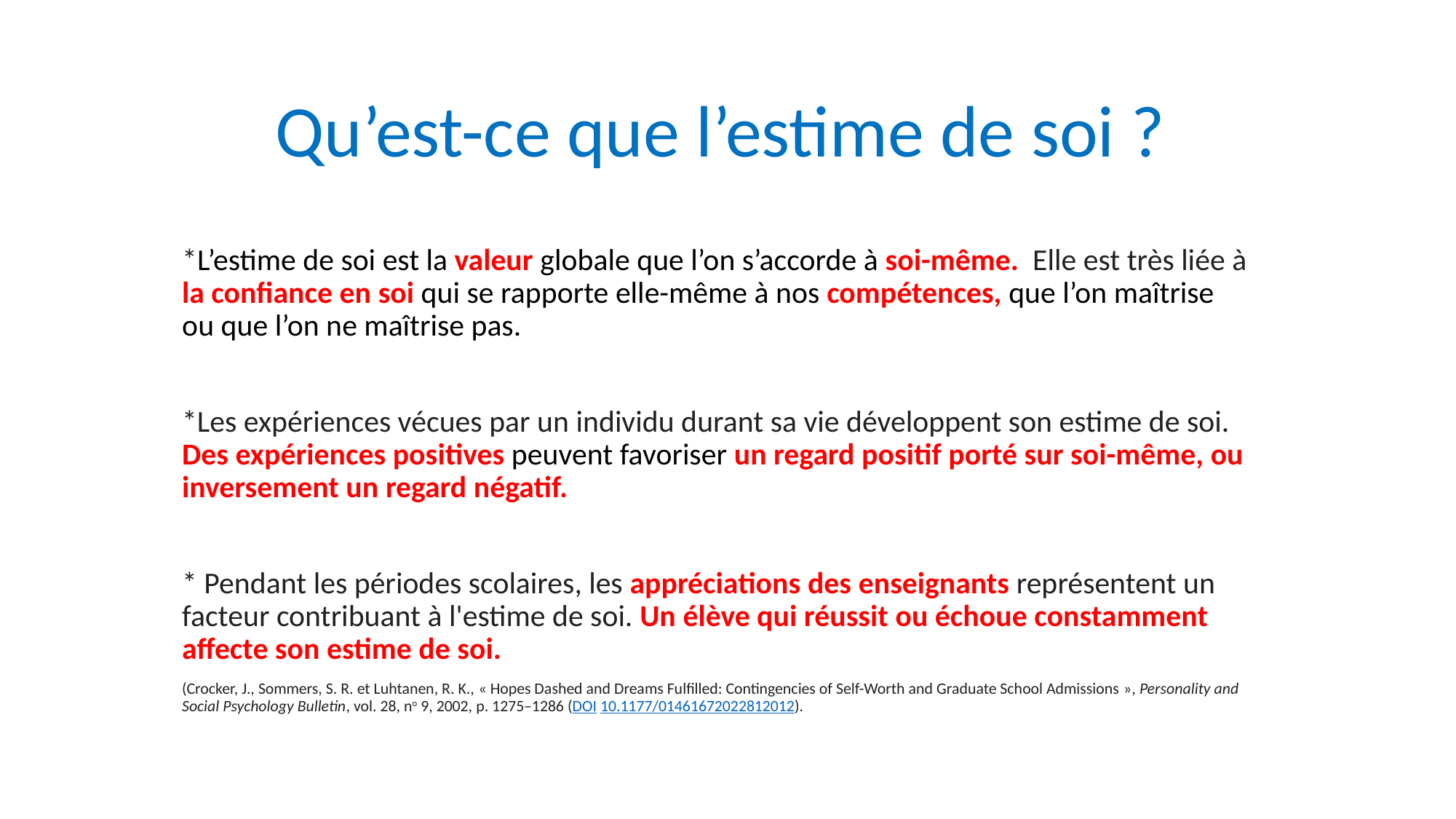

# Qu’est-ce que l’estime de soi ?
*L’estime de soi est la valeur globale que l’on s’accorde à soi-même.  Elle est très liée à la confiance en soi qui se rapporte elle-même à nos compétences, que l’on maîtrise ou que l’on ne maîtrise pas.

*Les expériences vécues par un individu durant sa vie développent son estime de soi. Des expériences positives peuvent favoriser un regard positif porté sur soi-même, ou inversement un regard négatif.

* Pendant les périodes scolaires, les appréciations des enseignants représentent un facteur contribuant à l'estime de soi. Un élève qui réussit ou échoue constamment affecte son estime de soi.
(Crocker, J., Sommers, S. R. et Luhtanen, R. K., « Hopes Dashed and Dreams Fulfilled: Contingencies of Self-Worth and Graduate School Admissions », Personality and Social Psychology Bulletin, vol. 28, no 9,‎ 2002, p. 1275–1286 (DOI 10.1177/01461672022812012).